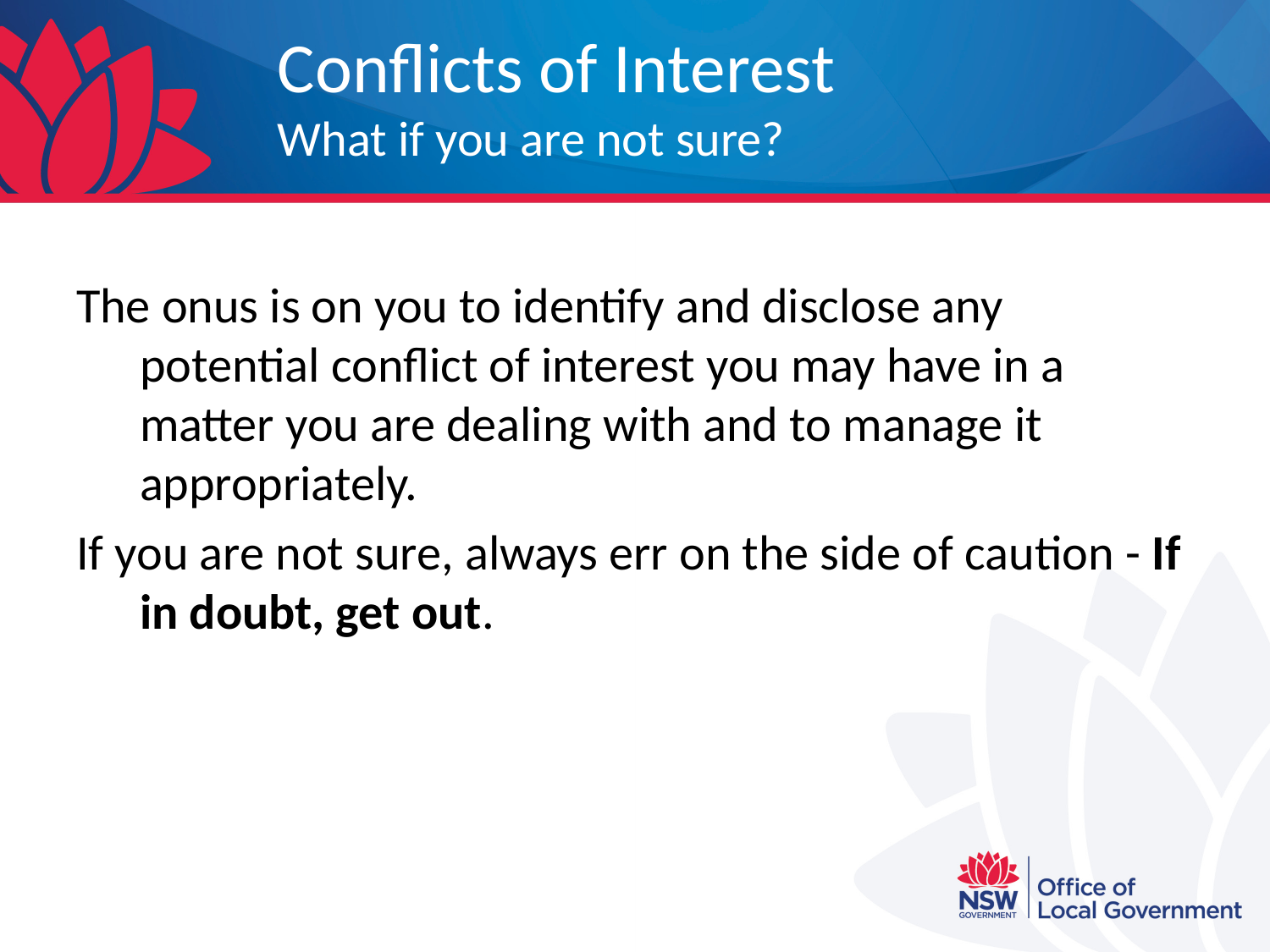

# Conflicts of Interest What if you are not sure?
The onus is on you to identify and disclose any potential conflict of interest you may have in a matter you are dealing with and to manage it appropriately.
If you are not sure, always err on the side of caution - If in doubt, get out.